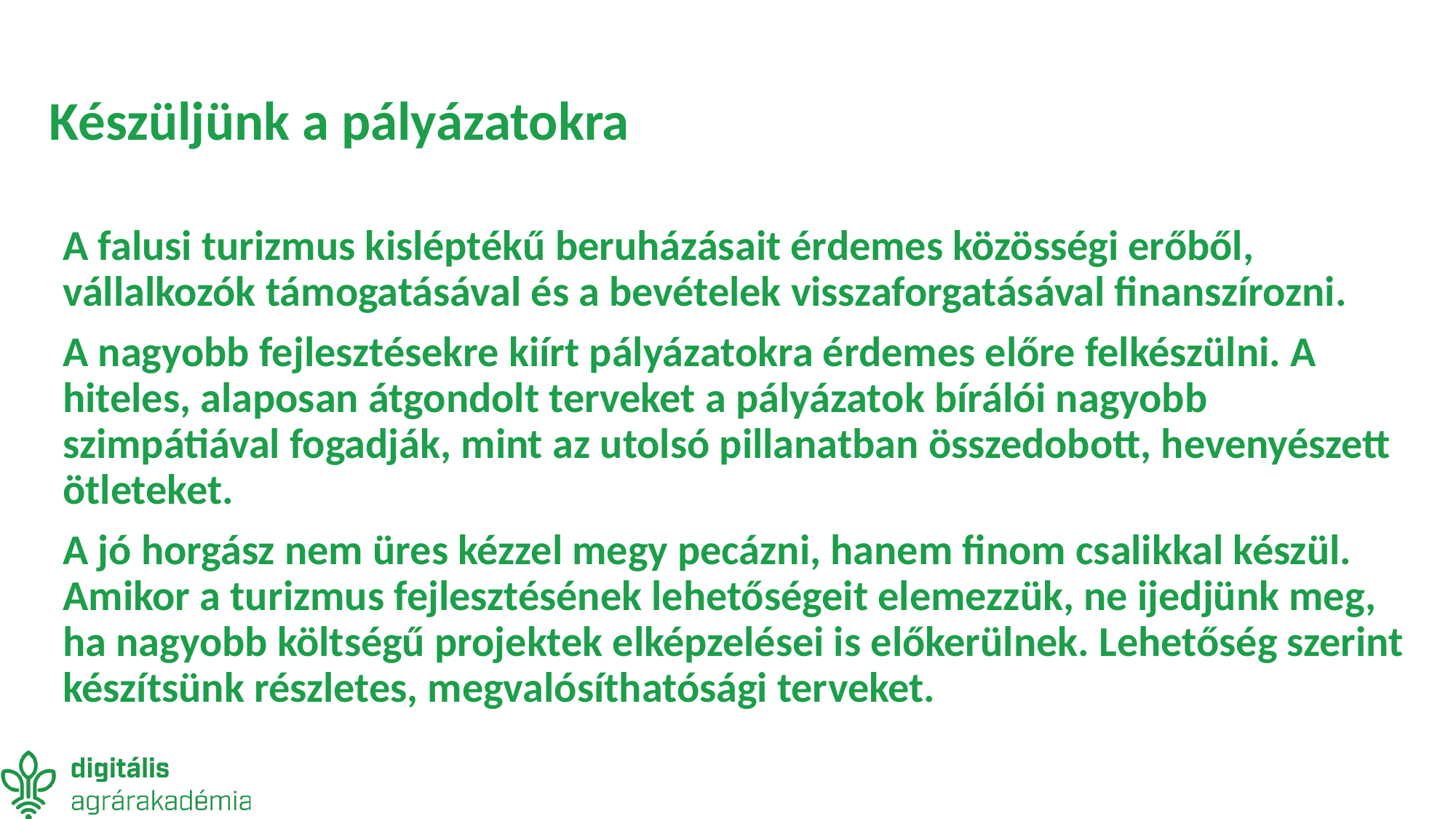

# Készüljünk a pályázatokra
A falusi turizmus kisléptékű beruházásait érdemes közösségi erőből, vállalkozók támogatásával és a bevételek visszaforgatásával finanszírozni.
A nagyobb fejlesztésekre kiírt pályázatokra érdemes előre felkészülni. A hiteles, alaposan átgondolt terveket a pályázatok bírálói nagyobb szimpátiával fogadják, mint az utolsó pillanatban összedobott, hevenyészett ötleteket.
A jó horgász nem üres kézzel megy pecázni, hanem finom csalikkal készül. Amikor a turizmus fejlesztésének lehetőségeit elemezzük, ne ijedjünk meg, ha nagyobb költségű projektek elképzelései is előkerülnek. Lehetőség szerint készítsünk részletes, megvalósíthatósági terveket.